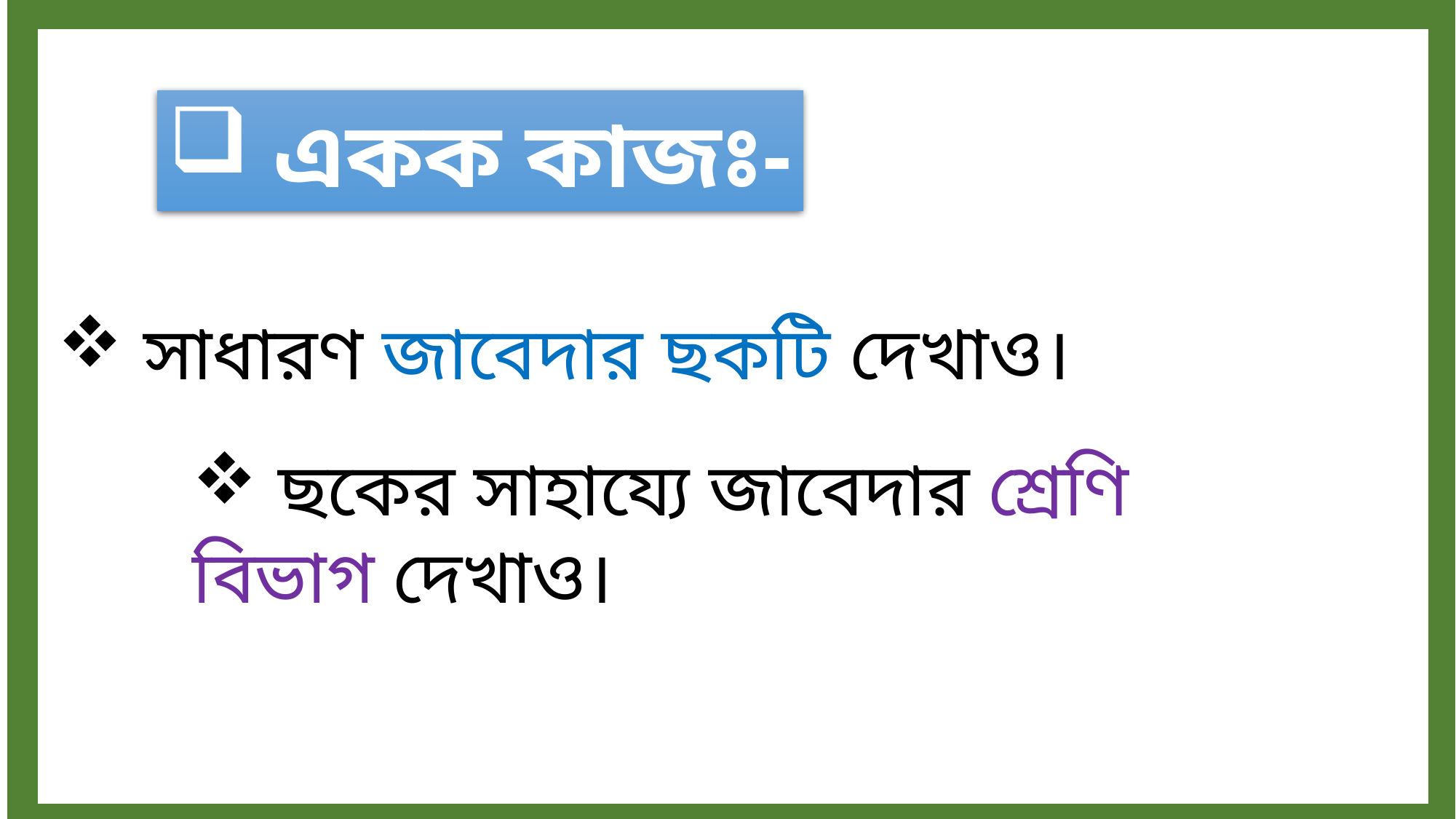

একক কাজঃ-
 সাধারণ জাবেদার ছকটি দেখাও।
 ছকের সাহায্যে জাবেদার শ্রেণি বিভাগ দেখাও।